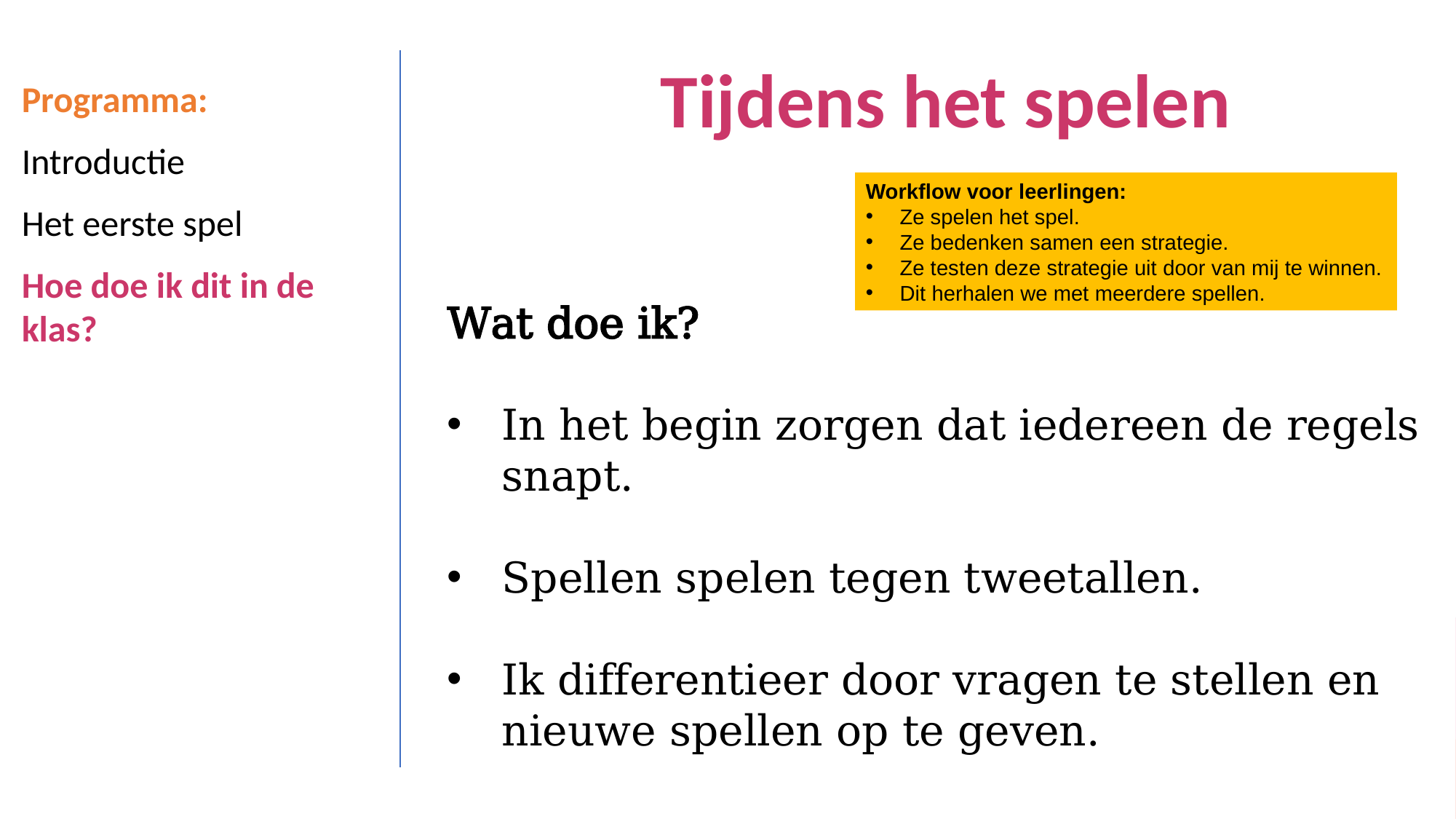

Tijdens het spelen

Wat doe ik?

In het begin zorgen dat iedereen de regels snapt.

Spellen spelen tegen tweetallen.

Ik differentieer door vragen te stellen en nieuwe spellen op te geven.

Programma:
Introductie
Het eerste spel
Hoe doe ik dit in de klas?
Workflow voor leerlingen:
Ze spelen het spel.
Ze bedenken samen een strategie.
Ze testen deze strategie uit door van mij te winnen.
Dit herhalen we met meerdere spellen.